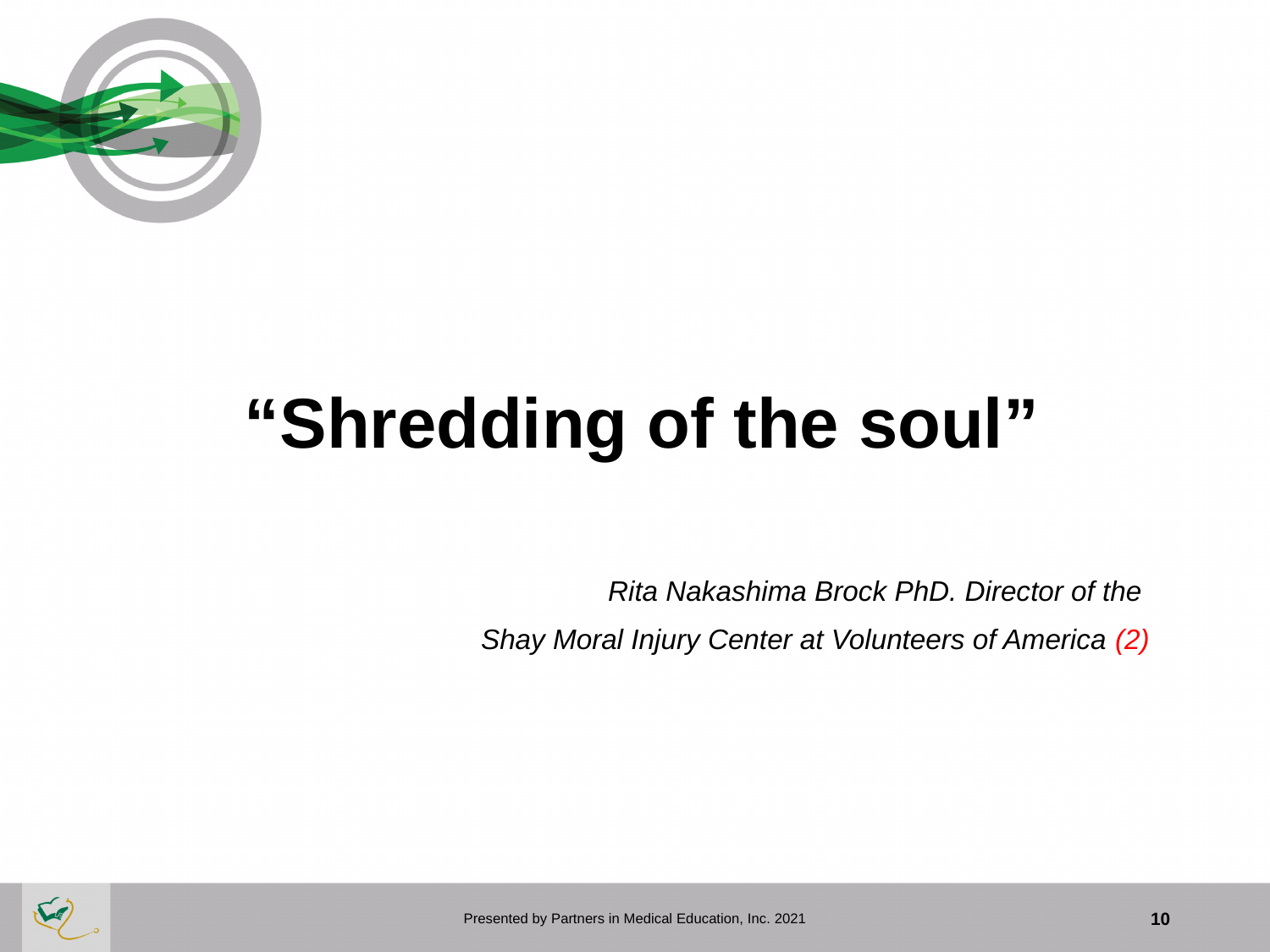

“Shredding of the soul”

				Rita Nakashima Brock PhD. Director of the
			Shay Moral Injury Center at Volunteers of America (2)
Presented by Partners in Medical Education, Inc. 2021
10